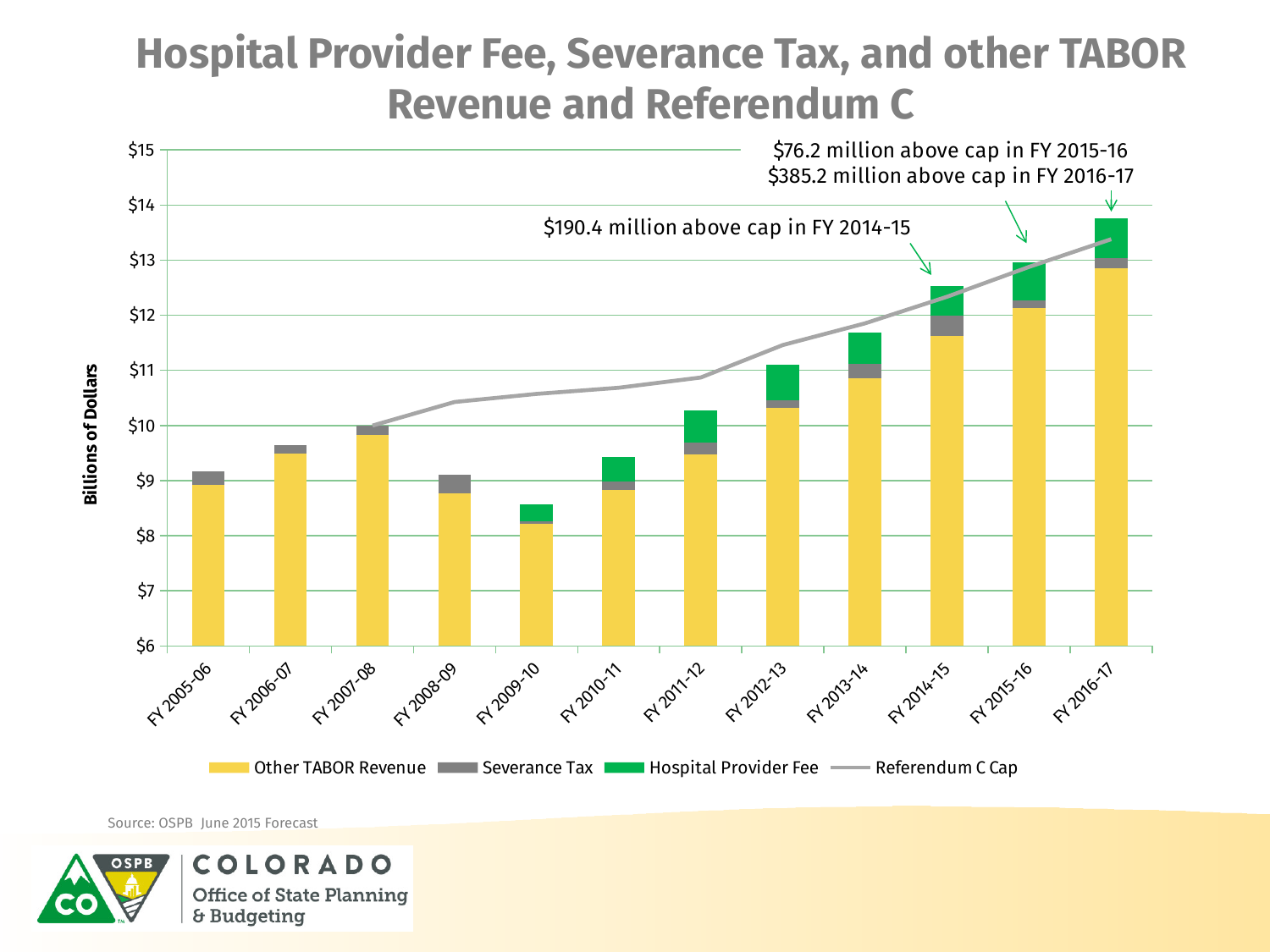

Hospital Provider Fee, Severance Tax, and other TABOR Revenue and Referendum C

### Chart

| Category | Other TABOR Revenue | Severance Tax | Hospital Provider Fee | Referendum C Cap |
|---|---|---|---|---|
| FY 2005-06 | 8.927133214000005 | 0.234257512 | None | None |
| FY 2006-07 | 9.496766886000007 | 0.1451 | None | None |
| FY 2007-08 | 9.828503862 | 0.17005543100000042 | None | 9.998559293000007 |
| FY 2008-09 | 8.765501997000005 | 0.33685181400000097 | None | 10.426552077339718 |
| FY 2009-10 | 8.216823113999999 | 0.048247814999999965 | 0.3028699570000009 | 10.573439353087654 |
| FY 2010-11 | 8.832822312000005 | 0.149388616 | 0.44255305199999995 | 10.684856218000025 |
| FY 2011-12 | 9.478974536 | 0.20767272099999987 | 0.5865362469999982 | 10.871208999 |
| FY 2012-13 | 10.316140642000002 | 0.13858401 | 0.6526162409999999 | 11.460088993000006 |
| FY 2013-14 | 10.85649714700003 | 0.26872119099999997 | 0.5666862419999995 | 11.85238269000003 |
| FY 2014-15 | 11.624443690329544 | 0.3691271387399744 | 0.5323 | 12.335479351060027 |
| FY 2015-16 | 12.124126409969914 | 0.14179917005575574 | 0.6885067039999996 | 12.878240442506646 |
| FY 2016-17 | 12.8510536733974 | 0.1873047080857129 | 0.7273384819999995 | 13.380491819764439 |
Source: OSPB  June 2015 Forecast